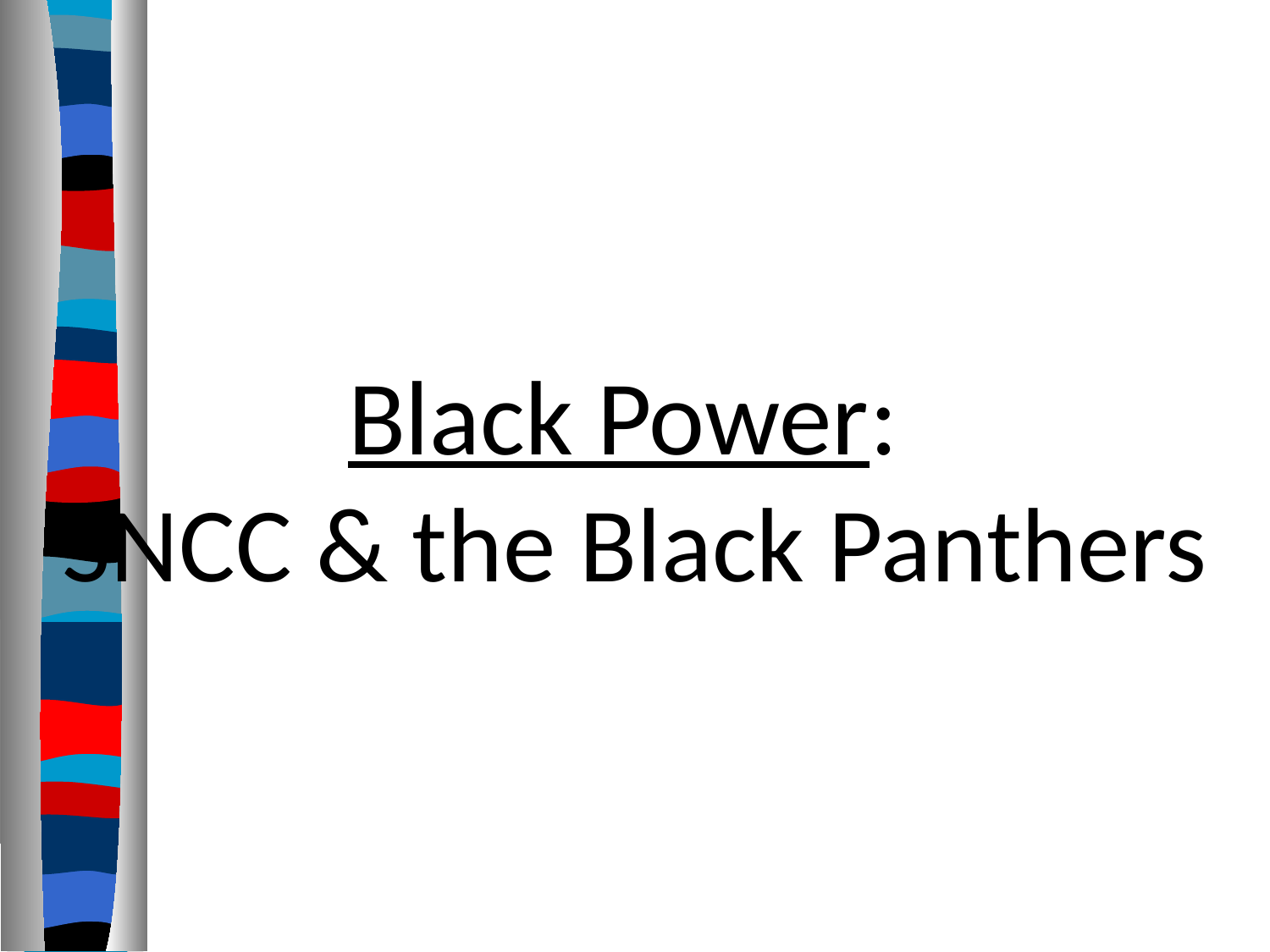

# Black Power: SNCC & the Black Panthers